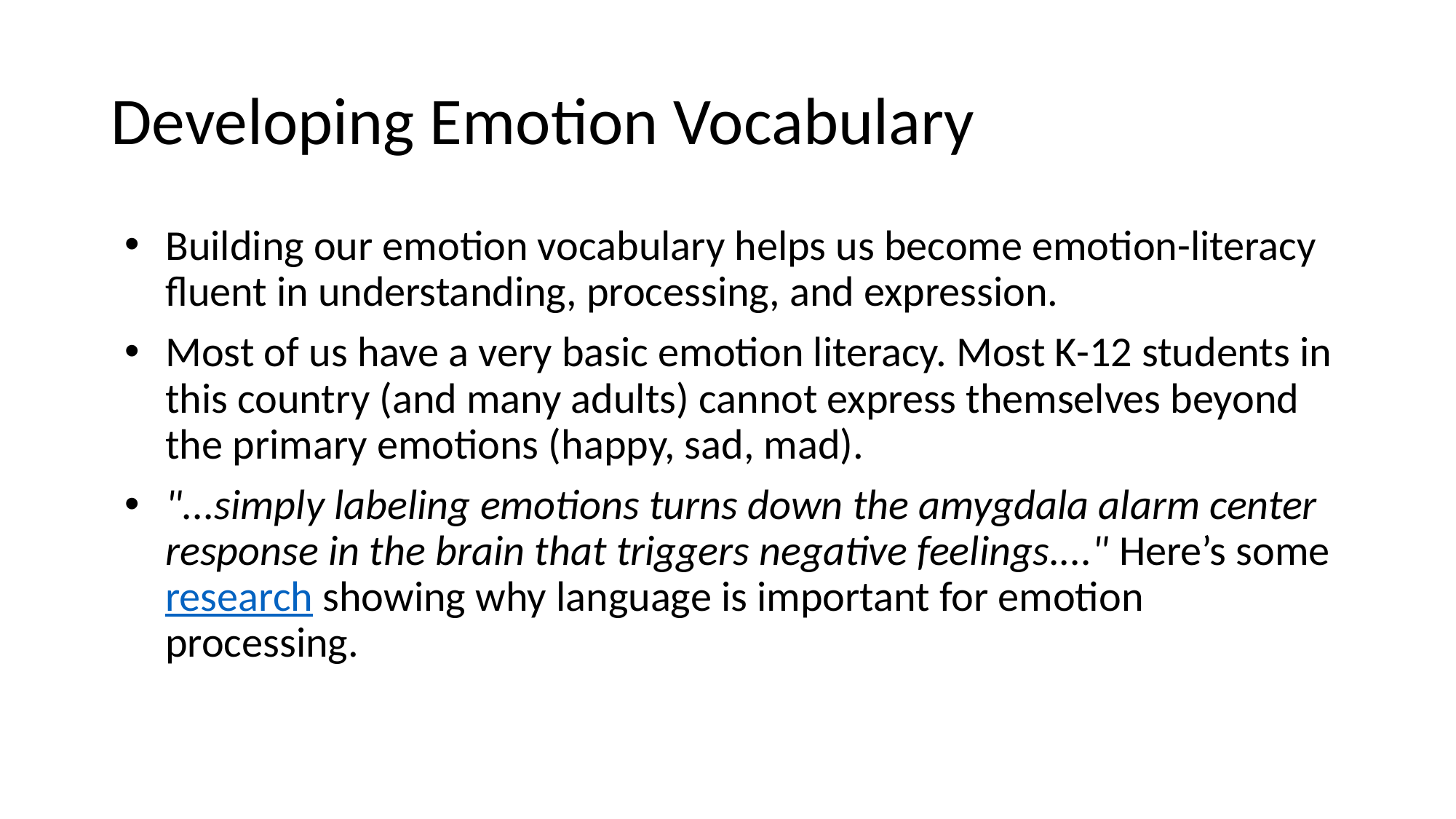

# Developing Emotion Vocabulary
Building our emotion vocabulary helps us become emotion-literacy fluent in understanding, processing, and expression.
Most of us have a very basic emotion literacy. Most K-12 students in this country (and many adults) cannot express themselves beyond the primary emotions (happy, sad, mad).
"...simply labeling emotions turns down the amygdala alarm center response in the brain that triggers negative feelings...." Here’s some research showing why language is important for emotion processing.